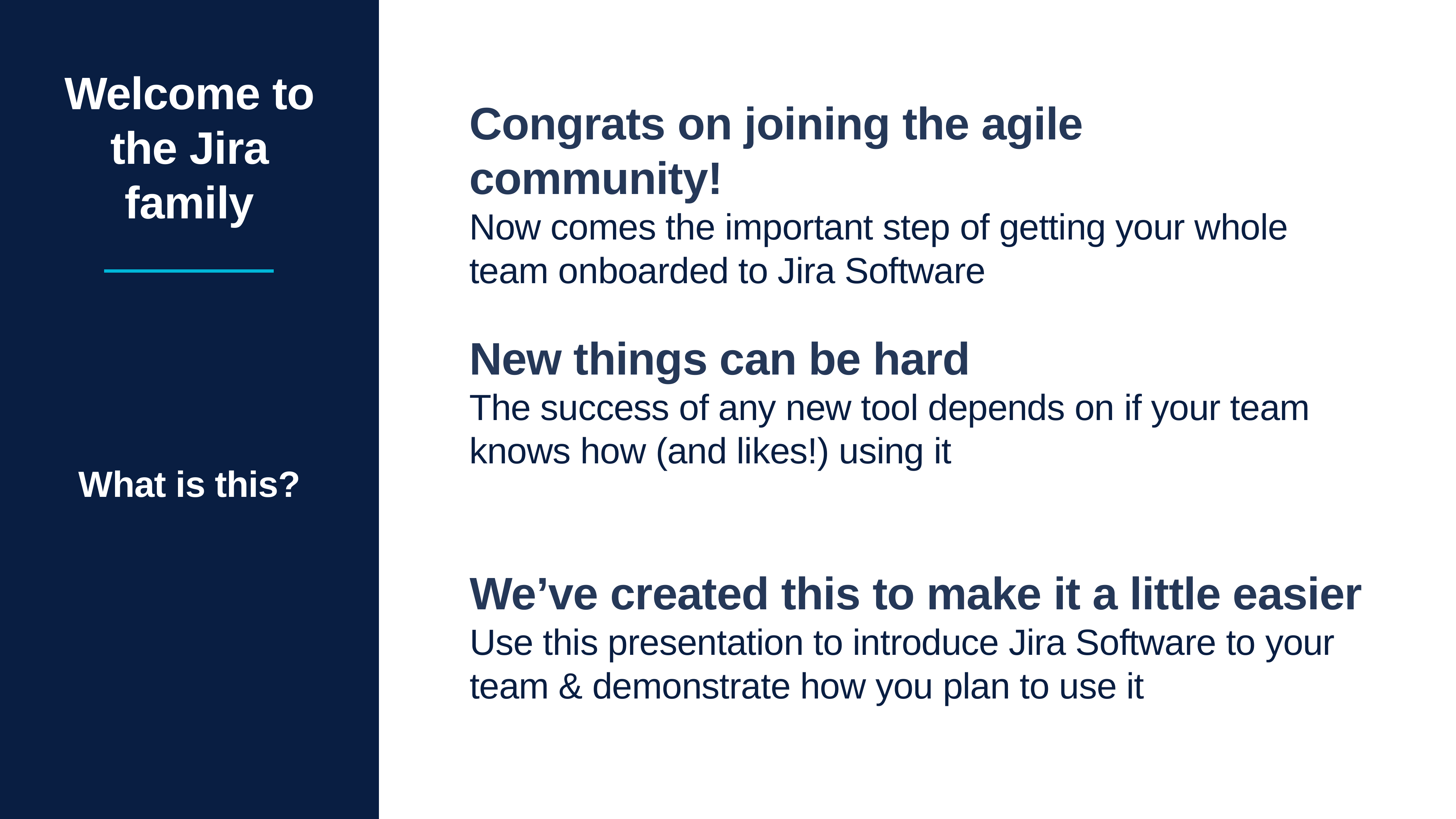

Welcome to the Jira family
Congrats on joining the agile community!
Now comes the important step of getting your whole team onboarded to Jira Software
New things can be hard
The success of any new tool depends on if your team knows how (and likes!) using it
What is this?
We’ve created this to make it a little easier
Use this presentation to introduce Jira Software to your team & demonstrate how you plan to use it